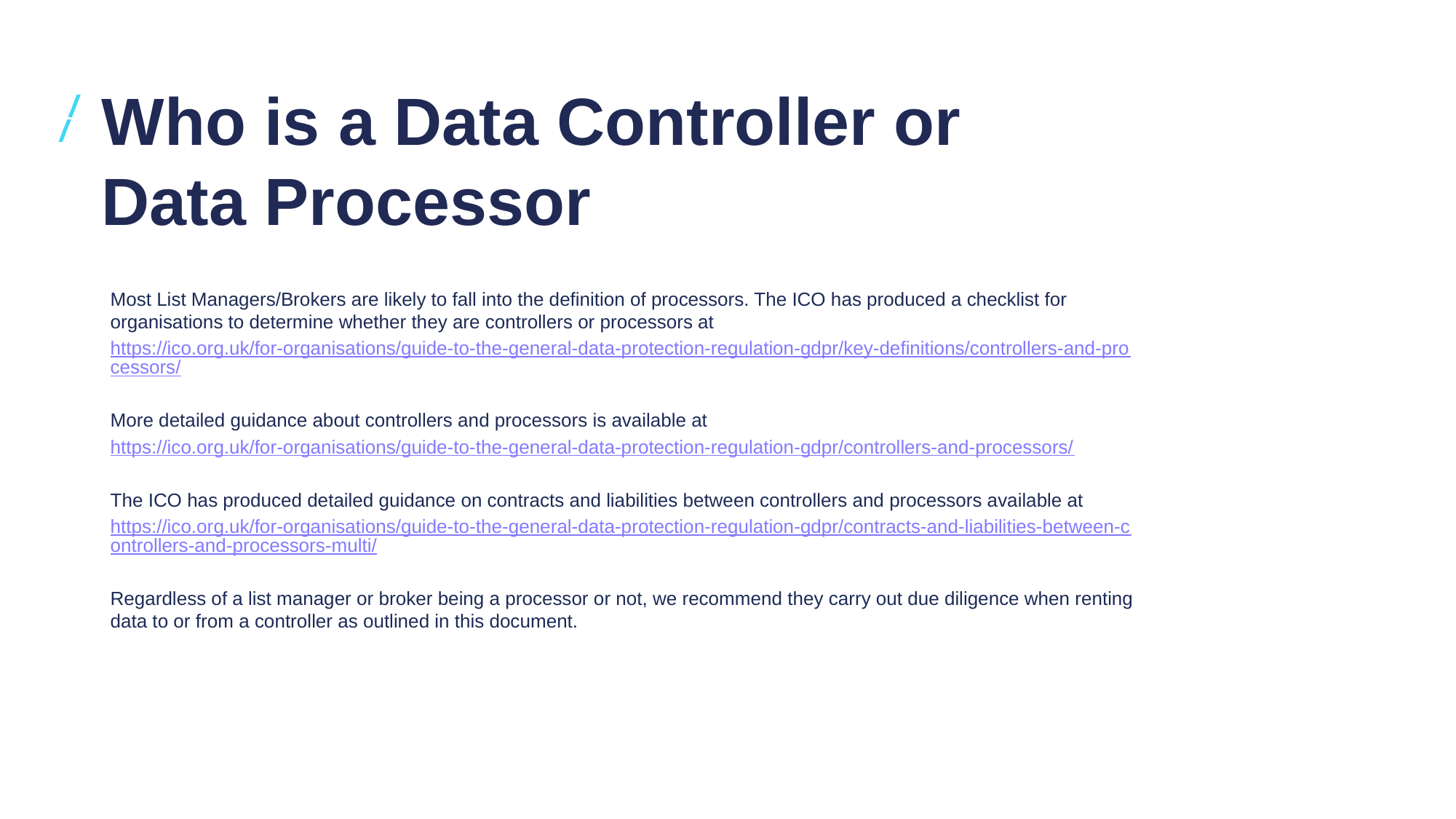

# Who is a Data Controller or Data Processor
Most List Managers/Brokers are likely to fall into the definition of processors. The ICO has produced a checklist for organisations to determine whether they are controllers or processors at
https://ico.org.uk/for-organisations/guide-to-the-general-data-protection-regulation-gdpr/key-definitions/controllers-and-processors/

More detailed guidance about controllers and processors is available at
https://ico.org.uk/for-organisations/guide-to-the-general-data-protection-regulation-gdpr/controllers-and-processors/

The ICO has produced detailed guidance on contracts and liabilities between controllers and processors available at
https://ico.org.uk/for-organisations/guide-to-the-general-data-protection-regulation-gdpr/contracts-and-liabilities-between-controllers-and-processors-multi/

Regardless of a list manager or broker being a processor or not, we recommend they carry out due diligence when renting data to or from a controller as outlined in this document.